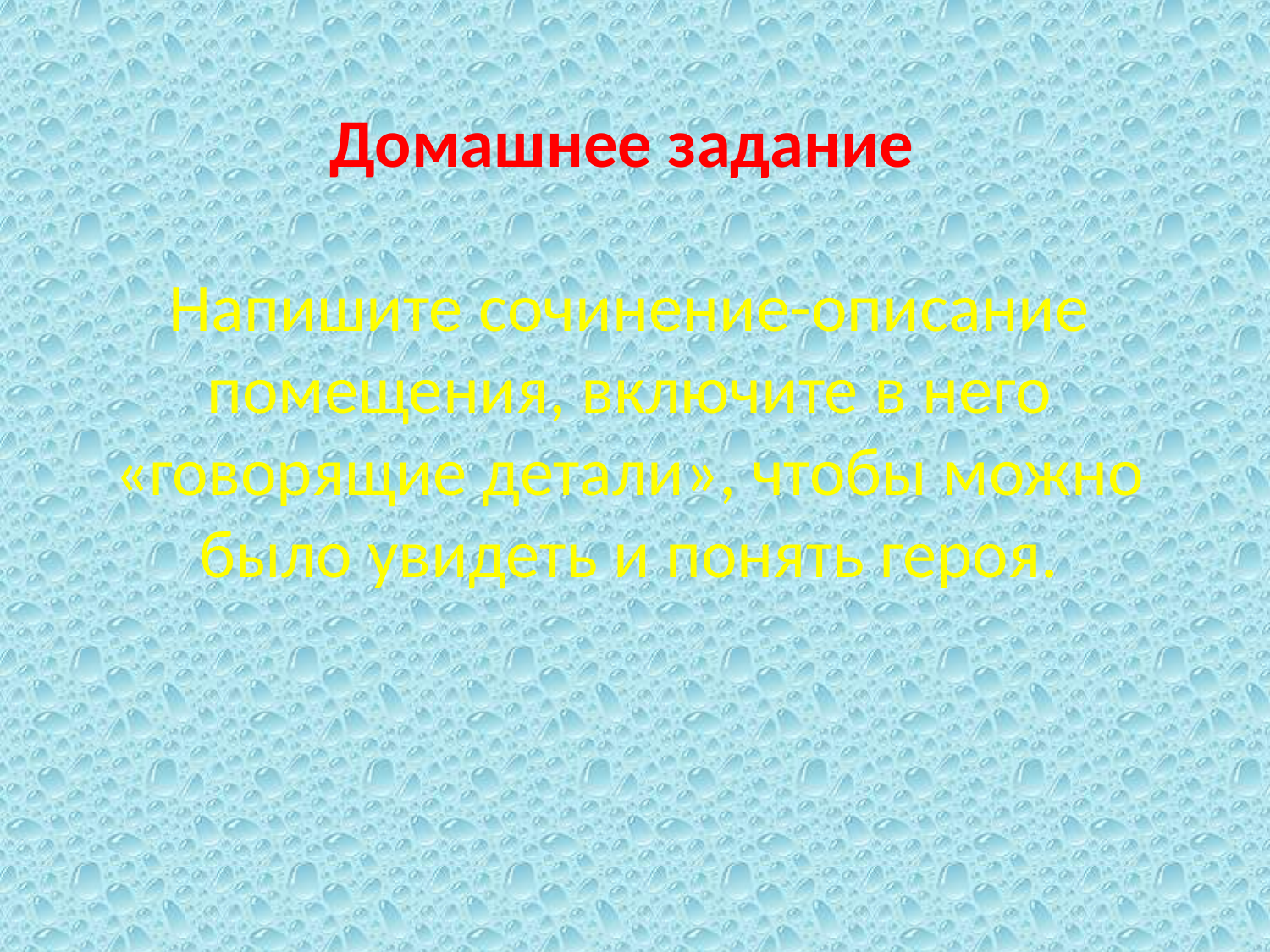

# Домашнее задание   Напишите сочинение-описание помещения, включите в него «говорящие детали», чтобы можно было увидеть и понять героя.